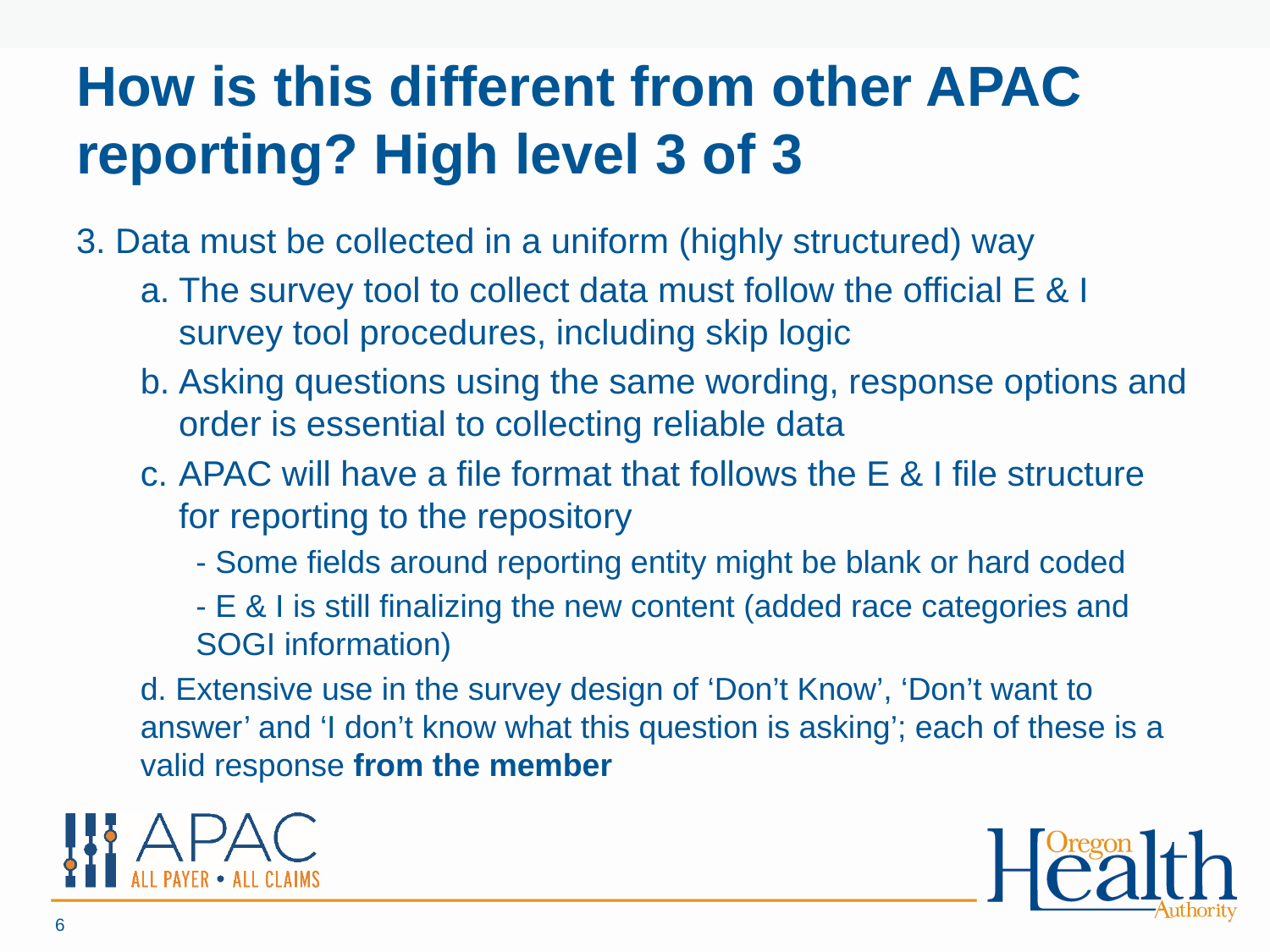

# How is this different from other APAC reporting? High level 3 of 3
3. Data must be collected in a uniform (highly structured) way
The survey tool to collect data must follow the official E & I survey tool procedures, including skip logic
Asking questions using the same wording, response options and order is essential to collecting reliable data
APAC will have a file format that follows the E & I file structure for reporting to the repository
- Some fields around reporting entity might be blank or hard coded
- E & I is still finalizing the new content (added race categories and SOGI information)
d. Extensive use in the survey design of ‘Don’t Know’, ‘Don’t want to answer’ and ‘I don’t know what this question is asking’; each of these is a valid response from the member

6